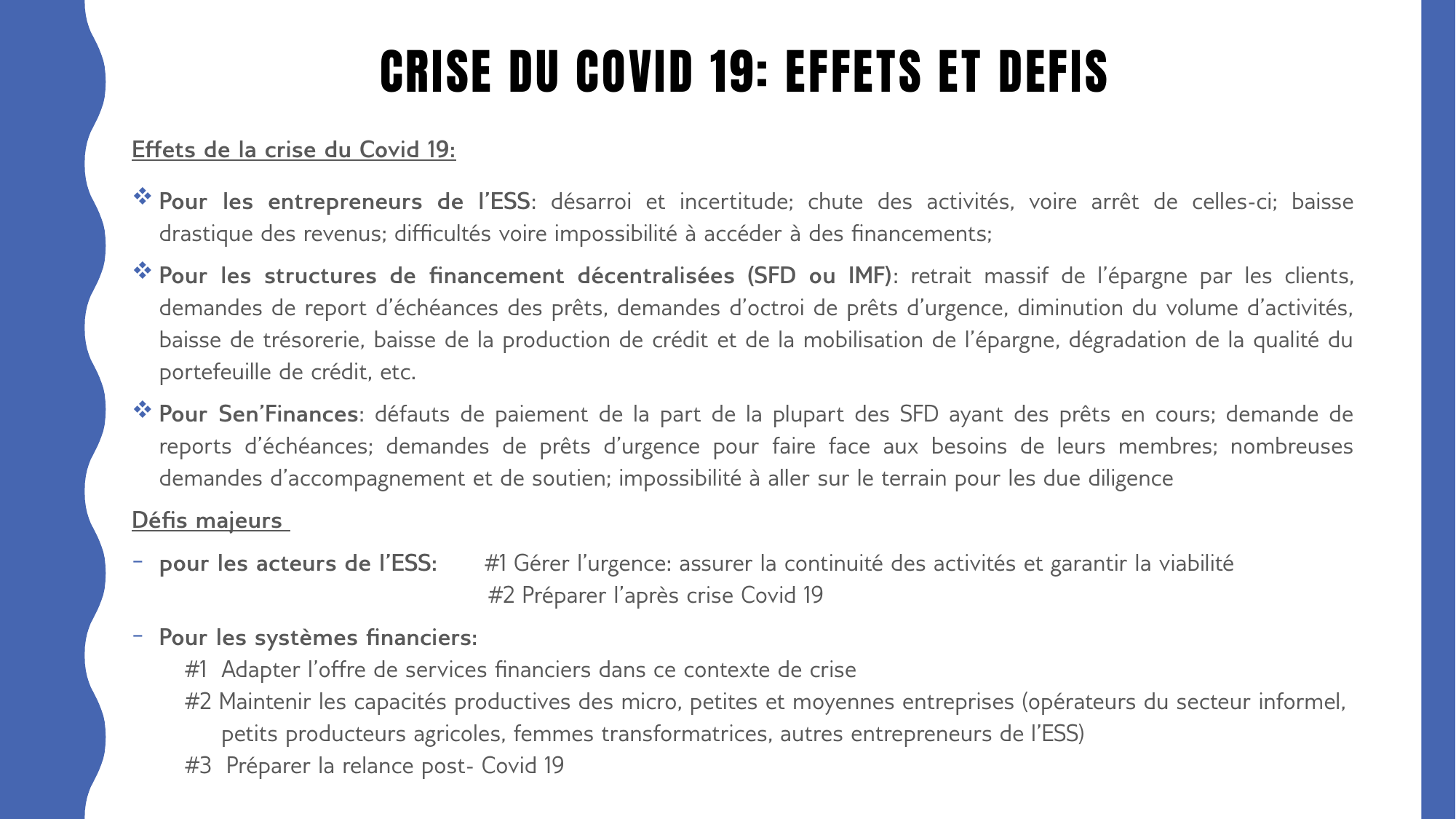

# CRISE DU COVID 19: EffetS ET DEFIS
Effets de la crise du Covid 19:
Pour les entrepreneurs de l’ESS: désarroi et incertitude; chute des activités, voire arrêt de celles-ci; baisse drastique des revenus; difficultés voire impossibilité à accéder à des financements;
Pour les structures de financement décentralisées (SFD ou IMF): retrait massif de l’épargne par les clients, demandes de report d’échéances des prêts, demandes d’octroi de prêts d’urgence, diminution du volume d’activités, baisse de trésorerie, baisse de la production de crédit et de la mobilisation de l’épargne, dégradation de la qualité du portefeuille de crédit, etc.
Pour Sen’Finances: défauts de paiement de la part de la plupart des SFD ayant des prêts en cours; demande de reports d’échéances; demandes de prêts d’urgence pour faire face aux besoins de leurs membres; nombreuses demandes d’accompagnement et de soutien; impossibilité à aller sur le terrain pour les due diligence
Défis majeurs
pour les acteurs de l’ESS:      #1 Gérer l’urgence: assurer la continuité des activités et garantir la viabilité
			    #2 Préparer l’après crise Covid 19
Pour les systèmes financiers:
#1  Adapter l’offre de services financiers dans ce contexte de crise
#2 Maintenir les capacités productives des micro, petites et moyennes entreprises (opérateurs du secteur informel,       petits producteurs agricoles, femmes transformatrices, autres entrepreneurs de l’ESS)
#3  Préparer la relance post- Covid 19